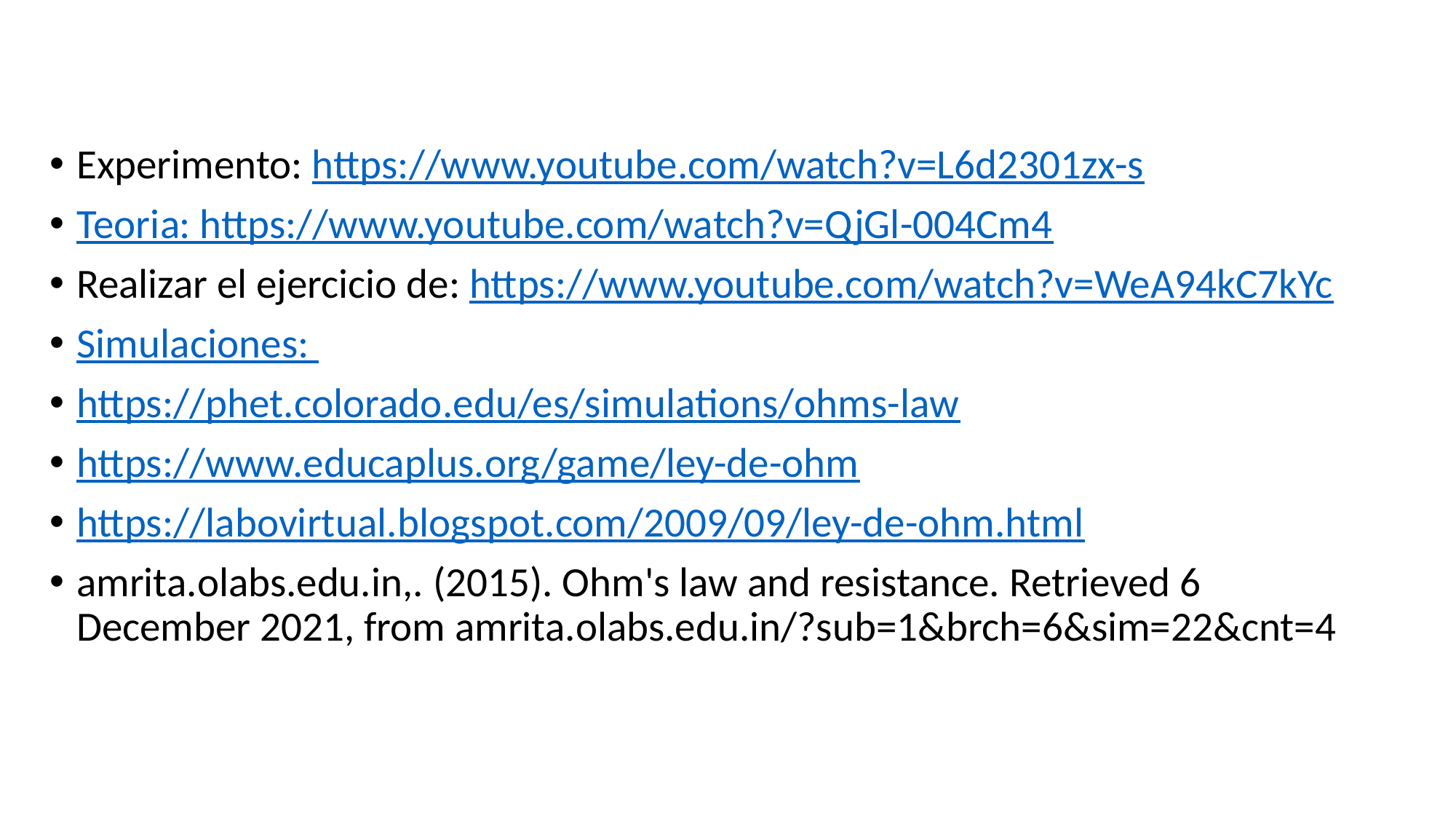

Experimento: https://www.youtube.com/watch?v=L6d2301zx-s
Teoria: https://www.youtube.com/watch?v=QjGl-004Cm4
Realizar el ejercicio de: https://www.youtube.com/watch?v=WeA94kC7kYc
Simulaciones:
https://phet.colorado.edu/es/simulations/ohms-law
https://www.educaplus.org/game/ley-de-ohm
https://labovirtual.blogspot.com/2009/09/ley-de-ohm.html
amrita.olabs.edu.in,. (2015). Ohm's law and resistance. Retrieved 6 December 2021, from amrita.olabs.edu.in/?sub=1&brch=6&sim=22&cnt=4